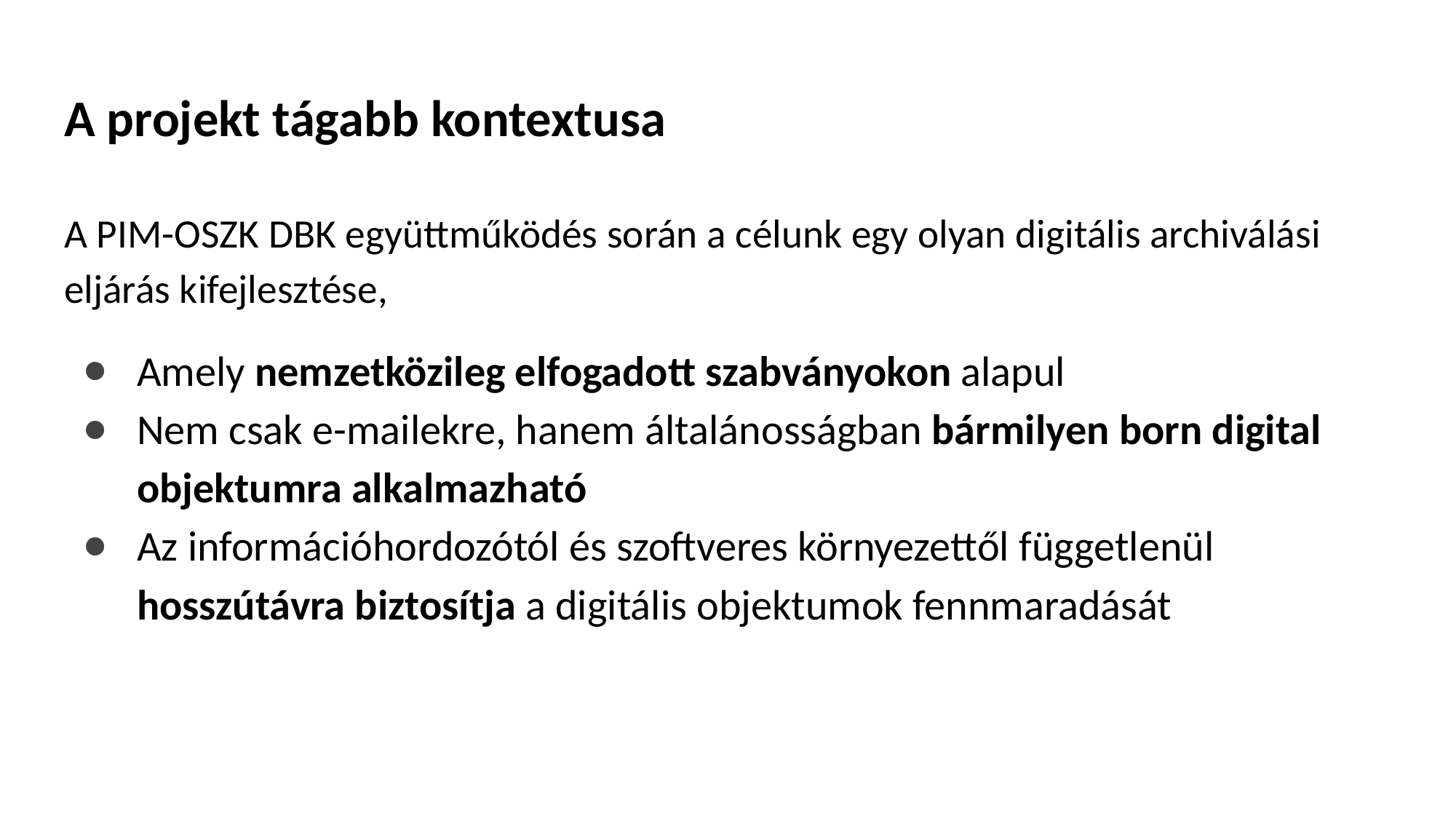

# A projekt tágabb kontextusa
A PIM-OSZK DBK együttműködés során a célunk egy olyan digitális archiválási eljárás kifejlesztése,
Amely nemzetközileg elfogadott szabványokon alapul
Nem csak e-mailekre, hanem általánosságban bármilyen born digital objektumra alkalmazható
Az információhordozótól és szoftveres környezettől függetlenül hosszútávra biztosítja a digitális objektumok fennmaradását